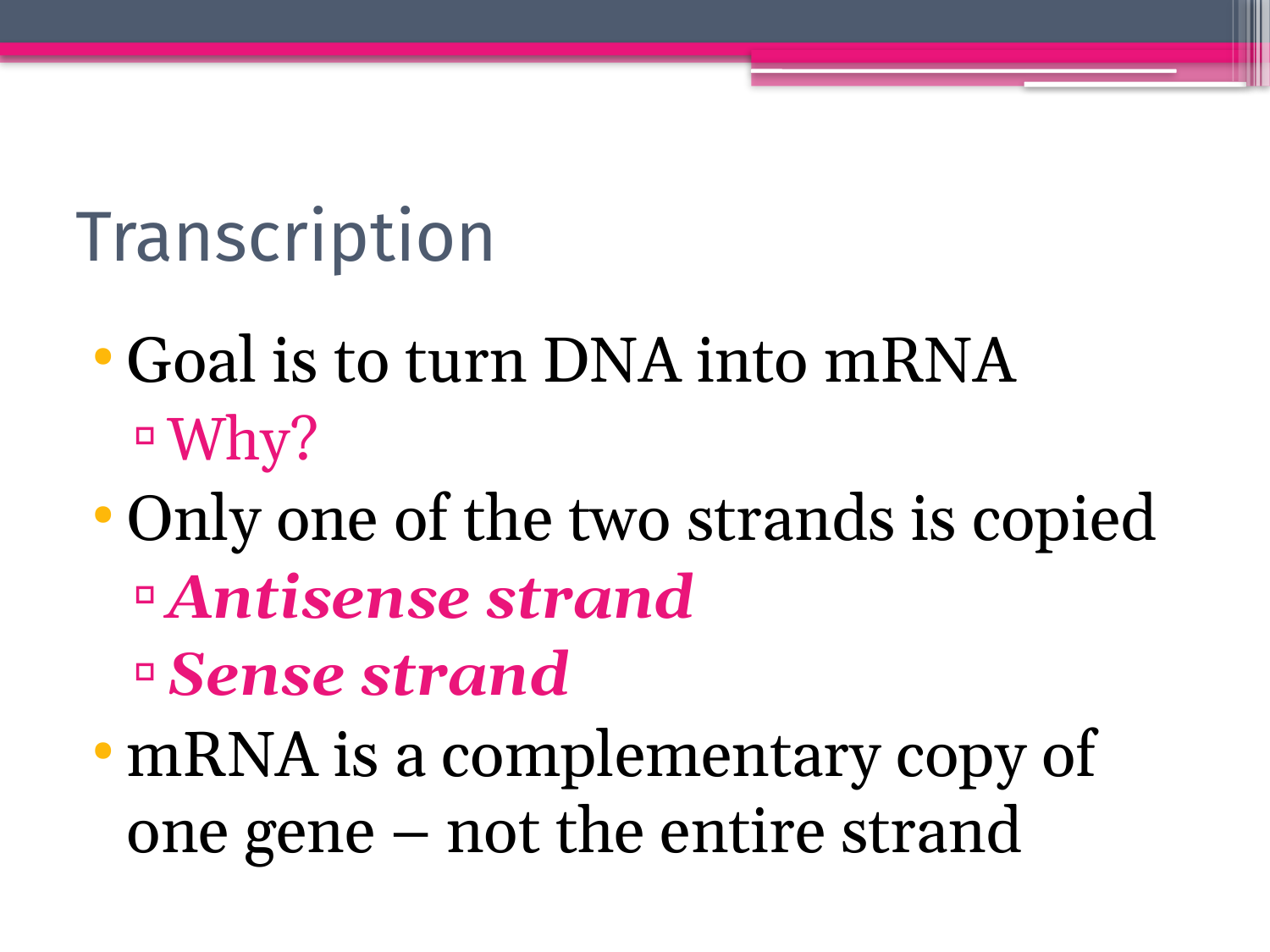

# Transcription
Goal is to turn DNA into mRNA
Why?
Only one of the two strands is copied
Antisense strand
Sense strand
mRNA is a complementary copy of one gene – not the entire strand